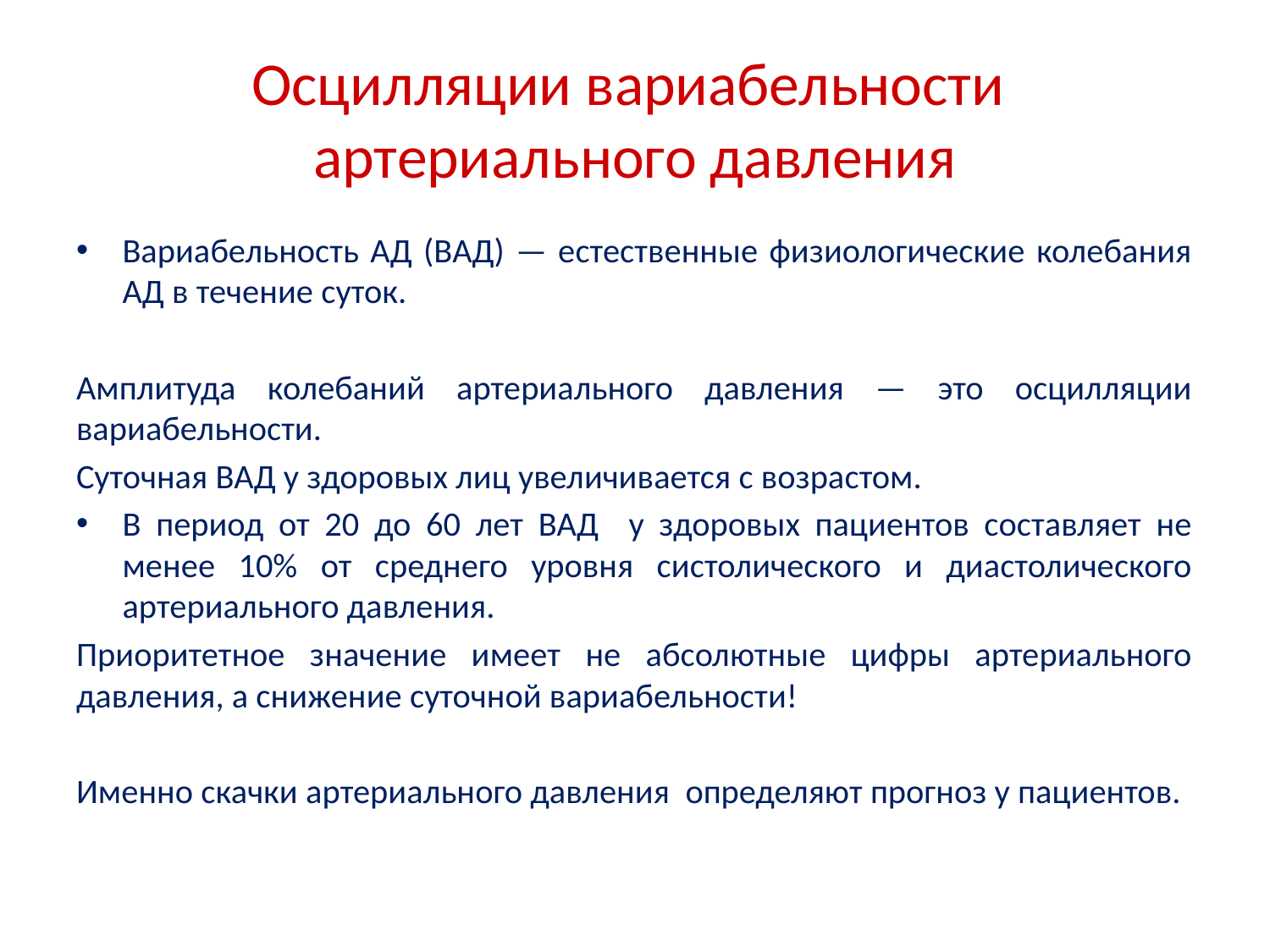

# Осцилляции вариабельности  артериального давления
Вариабельность АД (ВАД) — естественные физиологические колебания АД в течение суток.

Амплитуда колебаний артериального давления — это осцилляции вариабельности.
Суточная ВАД у здоровых лиц увеличивается с возрастом.
В период от 20 до 60 лет ВАД  у здоровых пациентов составляет не менее 10% от среднего уровня систолического и диастолического артериального давления.
Приоритетное значение имеет не абсолютные цифры артериального давления, а снижение суточной вариабельности!

Именно скачки артериального давления  определяют прогноз у пациентов.